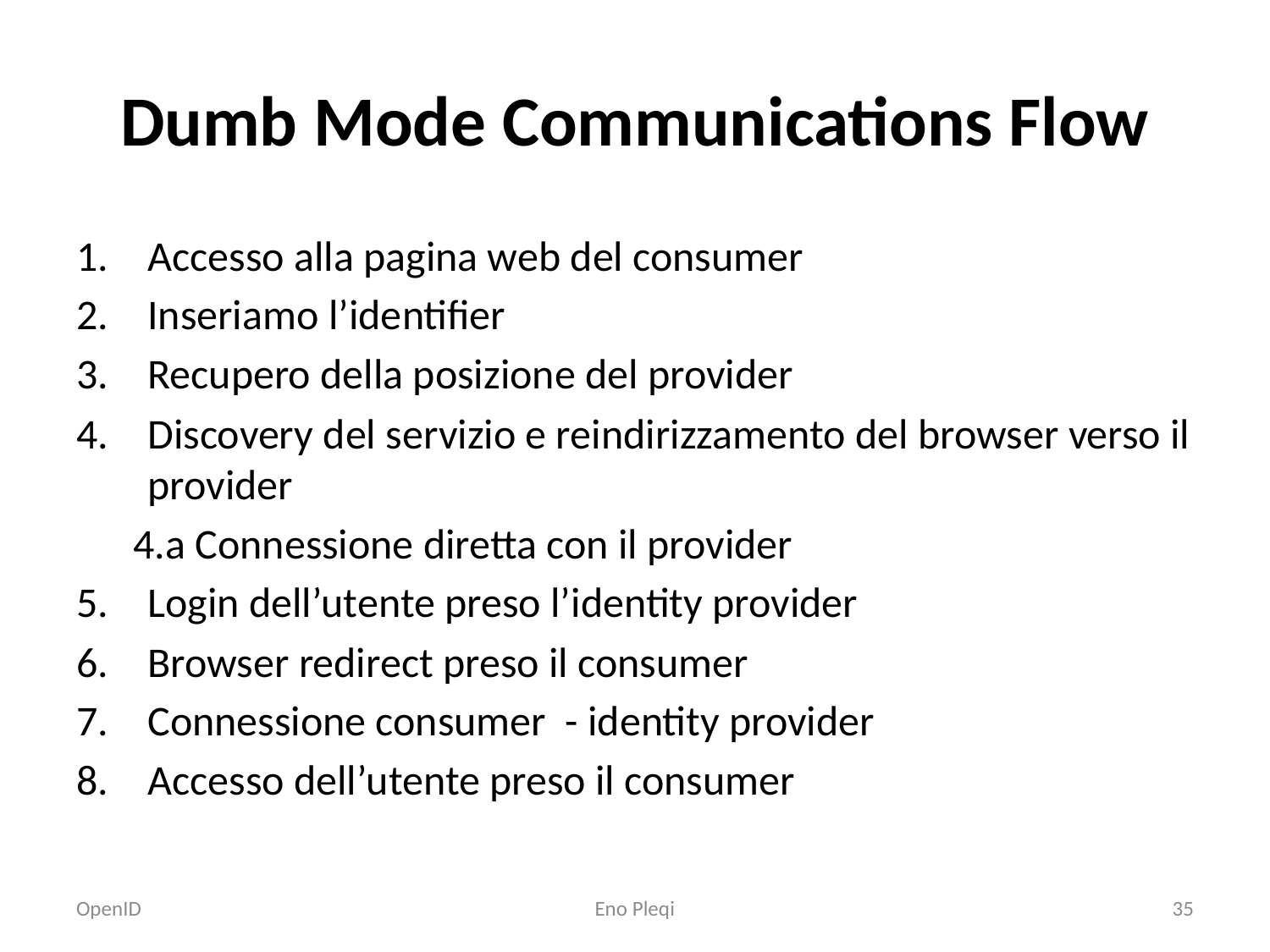

# Dumb Mode Communications Flow
Accesso alla pagina web del consumer
Inseriamo l’identifier
Recupero della posizione del provider
Discovery del servizio e reindirizzamento del browser verso il provider
      4.a Connessione diretta con il provider
Login dell’utente preso l’identity provider
Browser redirect preso il consumer
Connessione consumer  - identity provider
Accesso dell’utente preso il consumer
OpenID
Eno Pleqi
35